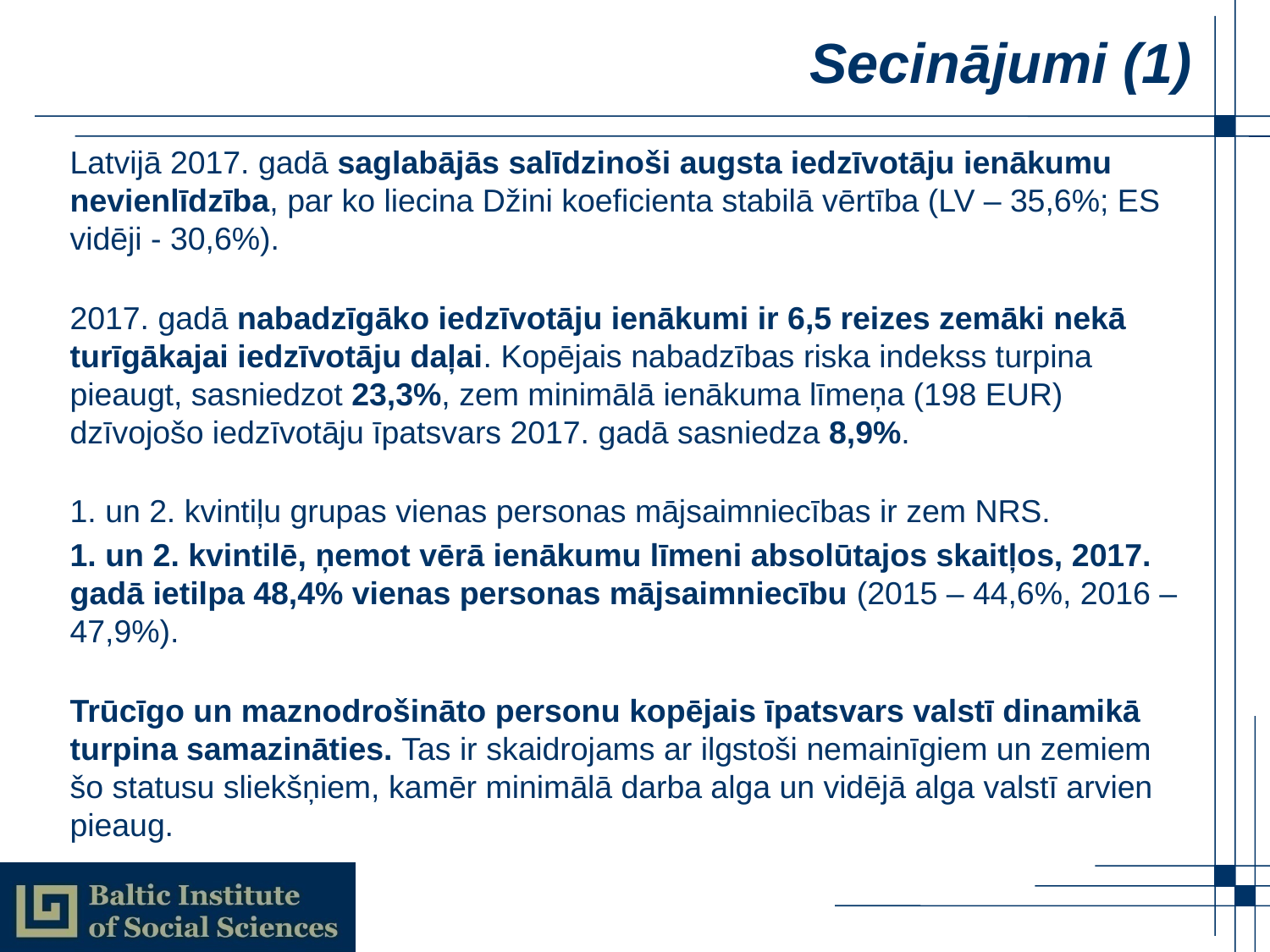

# Secinājumi (1)
Latvijā 2017. gadā saglabājās salīdzinoši augsta iedzīvotāju ienākumu nevienlīdzība, par ko liecina Džini koeficienta stabilā vērtība (LV – 35,6%; ES vidēji - 30,6%).

2017. gadā nabadzīgāko iedzīvotāju ienākumi ir 6,5 reizes zemāki nekā turīgākajai iedzīvotāju daļai. Kopējais nabadzības riska indekss turpina pieaugt, sasniedzot 23,3%, zem minimālā ienākuma līmeņa (198 EUR) dzīvojošo iedzīvotāju īpatsvars 2017. gadā sasniedza 8,9%.

1. un 2. kvintiļu grupas vienas personas mājsaimniecības ir zem NRS.
1. un 2. kvintilē, ņemot vērā ienākumu līmeni absolūtajos skaitļos, 2017. gadā ietilpa 48,4% vienas personas mājsaimniecību (2015 – 44,6%, 2016 – 47,9%).

Trūcīgo un maznodrošināto personu kopējais īpatsvars valstī dinamikā turpina samazināties. Tas ir skaidrojams ar ilgstoši nemainīgiem un zemiem šo statusu sliekšņiem, kamēr minimālā darba alga un vidējā alga valstī arvien pieaug.